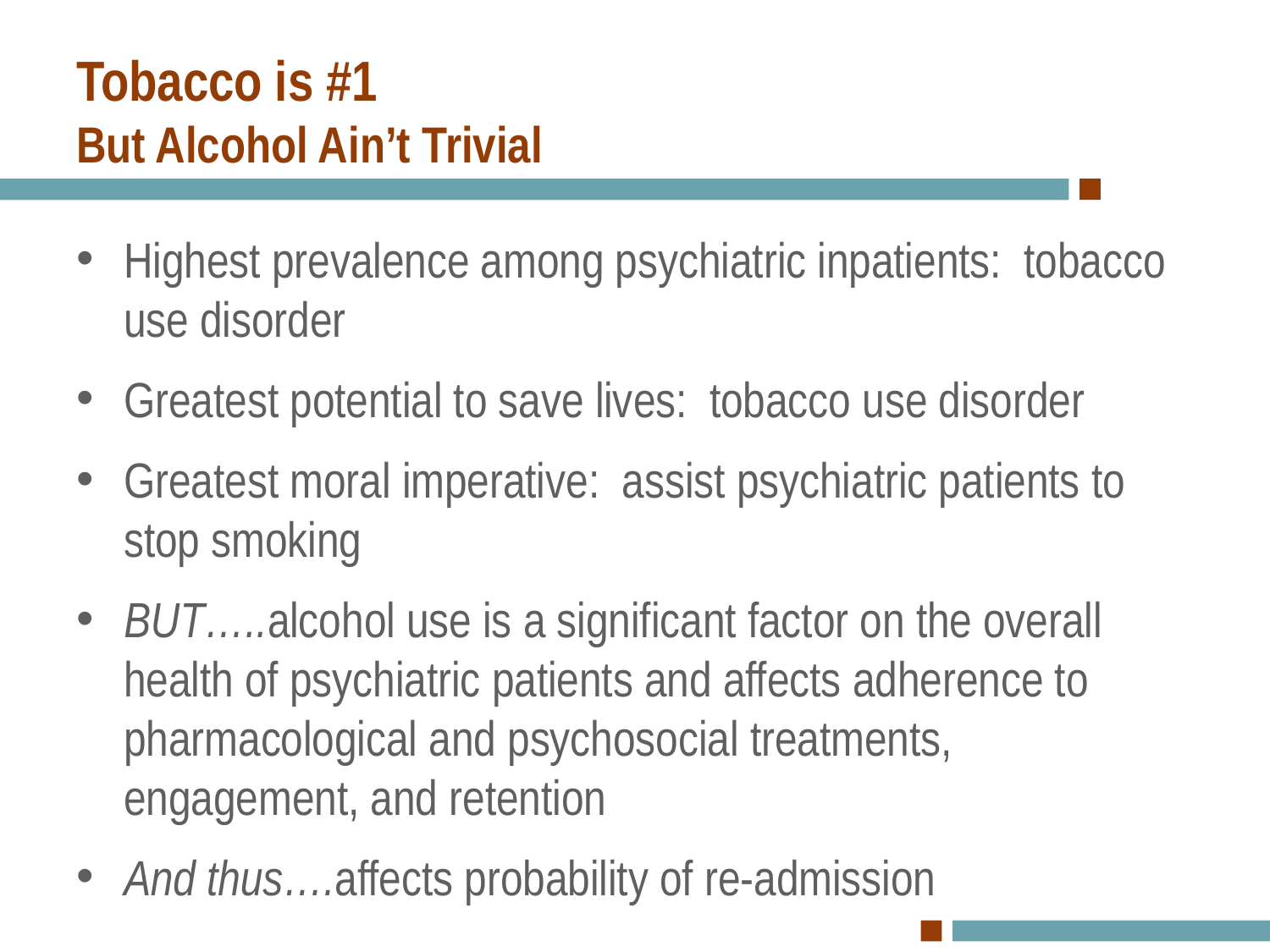

# Tobacco is #1 But Alcohol Ain’t Trivial
Highest prevalence among psychiatric inpatients:  tobacco use disorder
Greatest potential to save lives:  tobacco use disorder
Greatest moral imperative:  assist psychiatric patients to stop smoking
BUT…..alcohol use is a significant factor on the overall health of psychiatric patients and affects adherence to pharmacological and psychosocial treatments, engagement, and retention
And thus….affects probability of re-admission